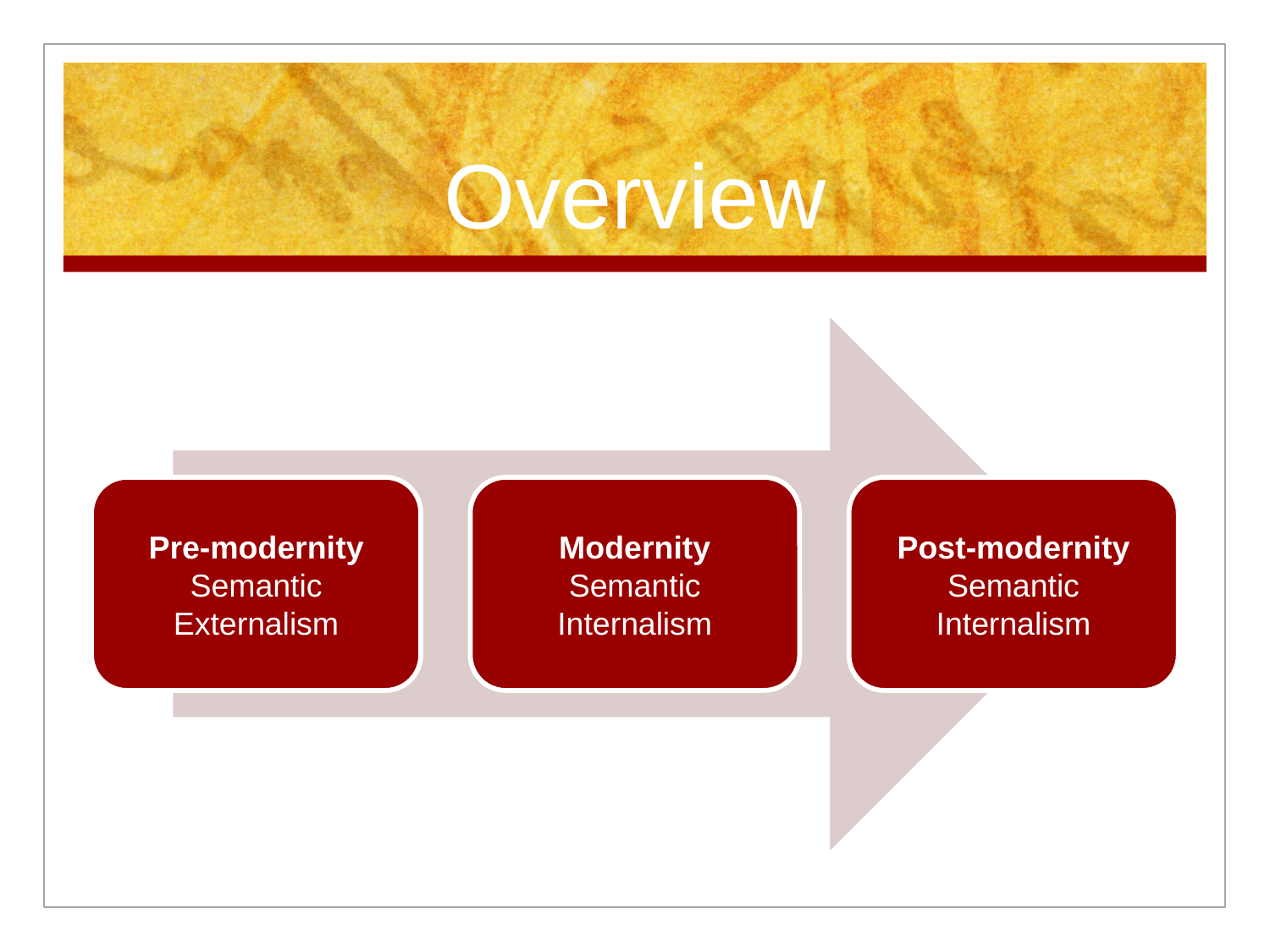

# Overview
Pre-modernity
Semantic Externalism
Modernity
Semantic Internalism
Post-modernity
Semantic Internalism